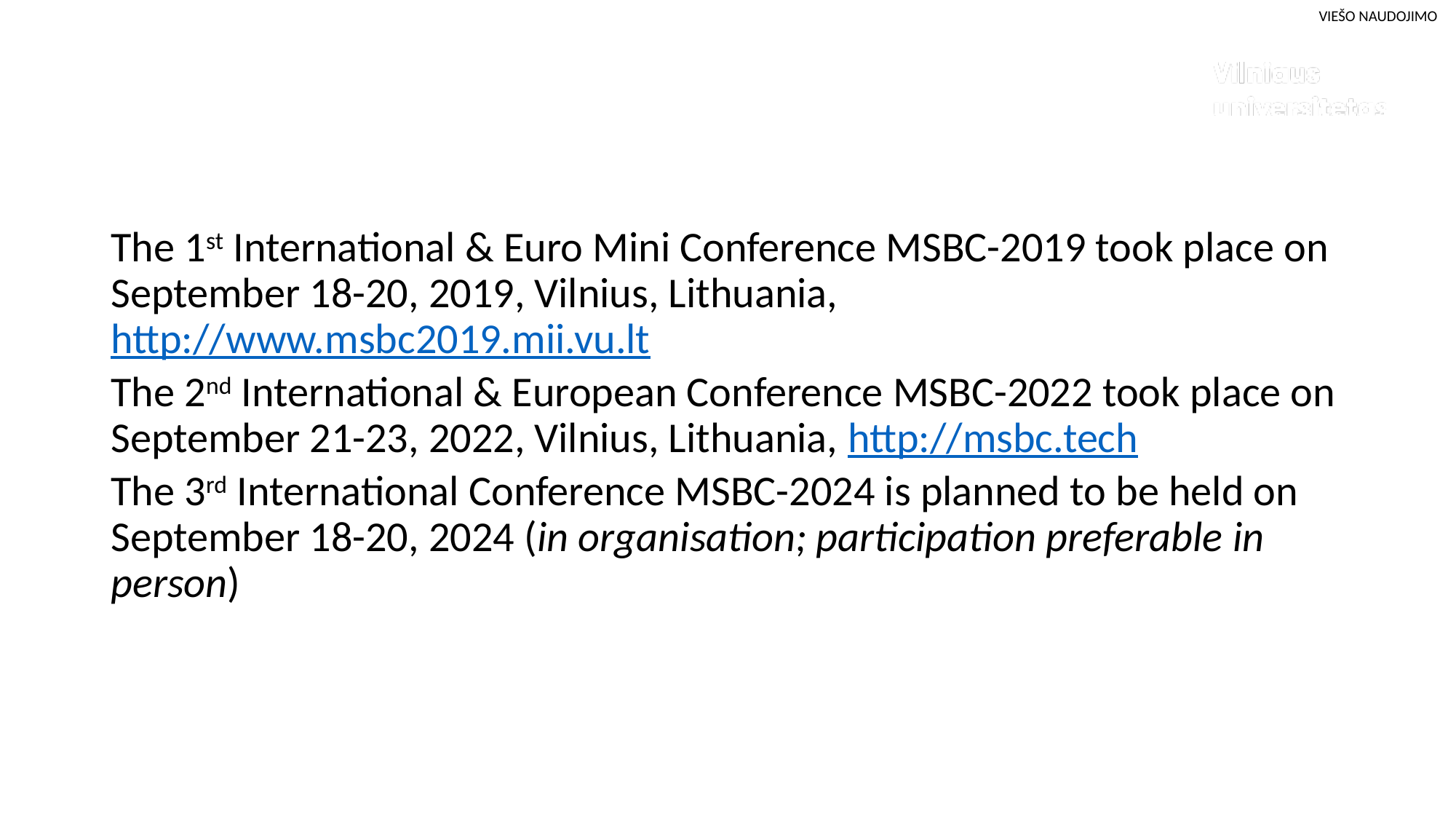

The 1st International & Euro Mini Conference MSBC-2019 took place on September 18-20, 2019, Vilnius, Lithuania, http://www.msbc2019.mii.vu.lt
The 2nd International & European Conference MSBC-2022 took place on September 21-23, 2022, Vilnius, Lithuania, http://msbc.tech
The 3rd International Conference MSBC-2024 is planned to be held on September 18-20, 2024 (in organisation; participation preferable in person)